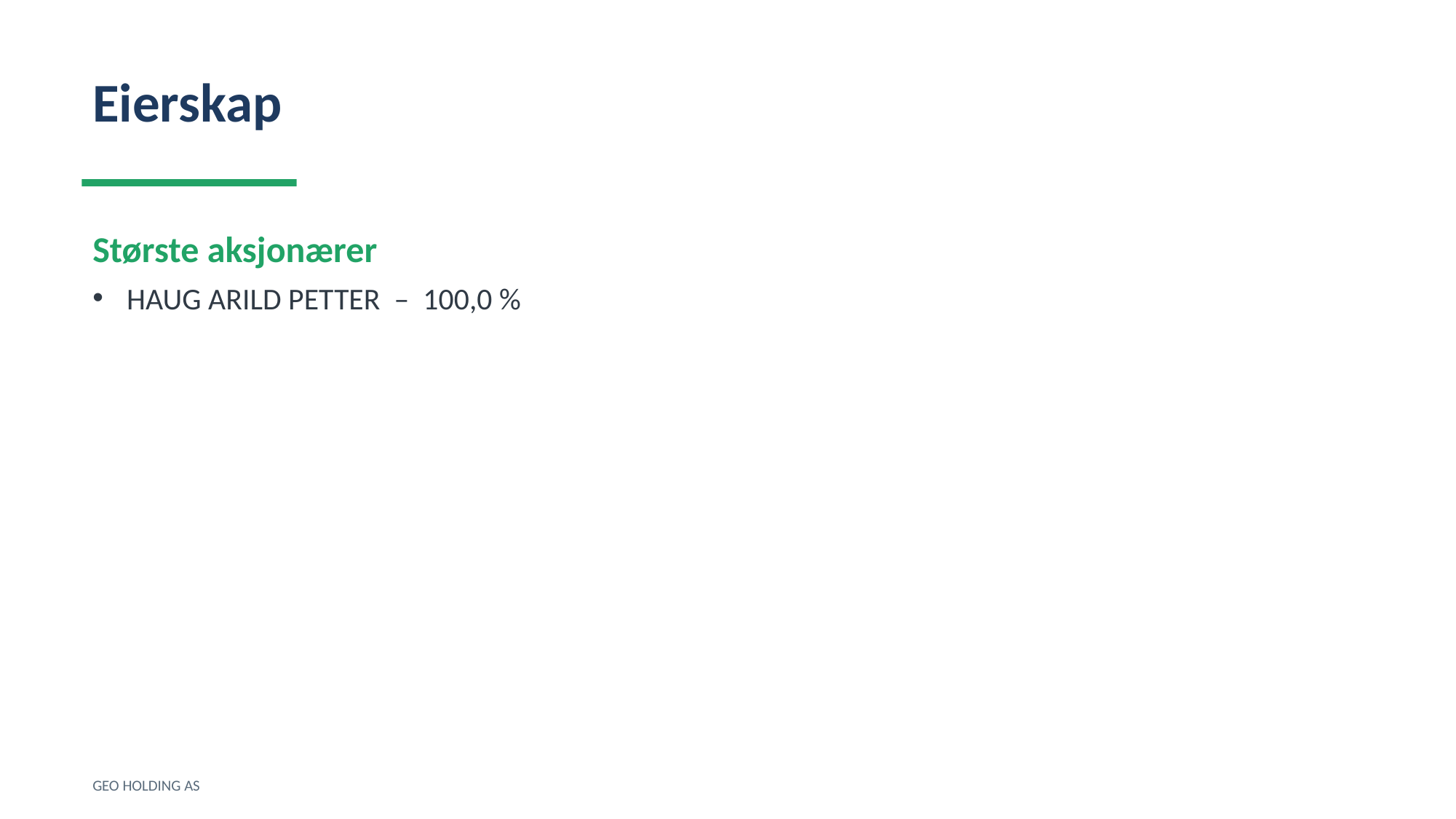

Eierskap

Største aksjonærer
HAUG ARILD PETTER  –  100,0 %
GEO HOLDING AS